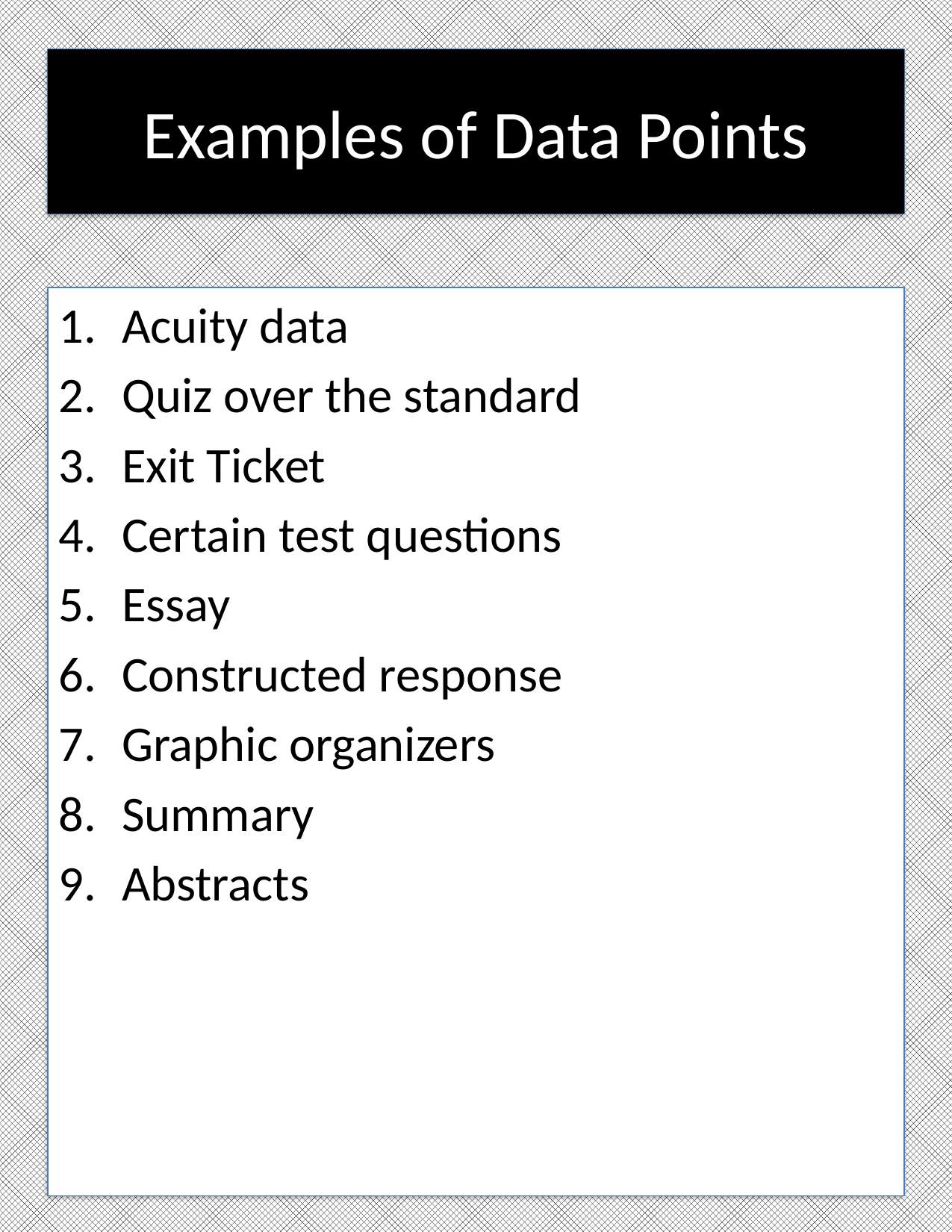

# Examples of Data Points

Acuity data
Quiz over the standard
Exit Ticket
Certain test questions
Essay
Constructed response
Graphic organizers
Summary
Abstracts